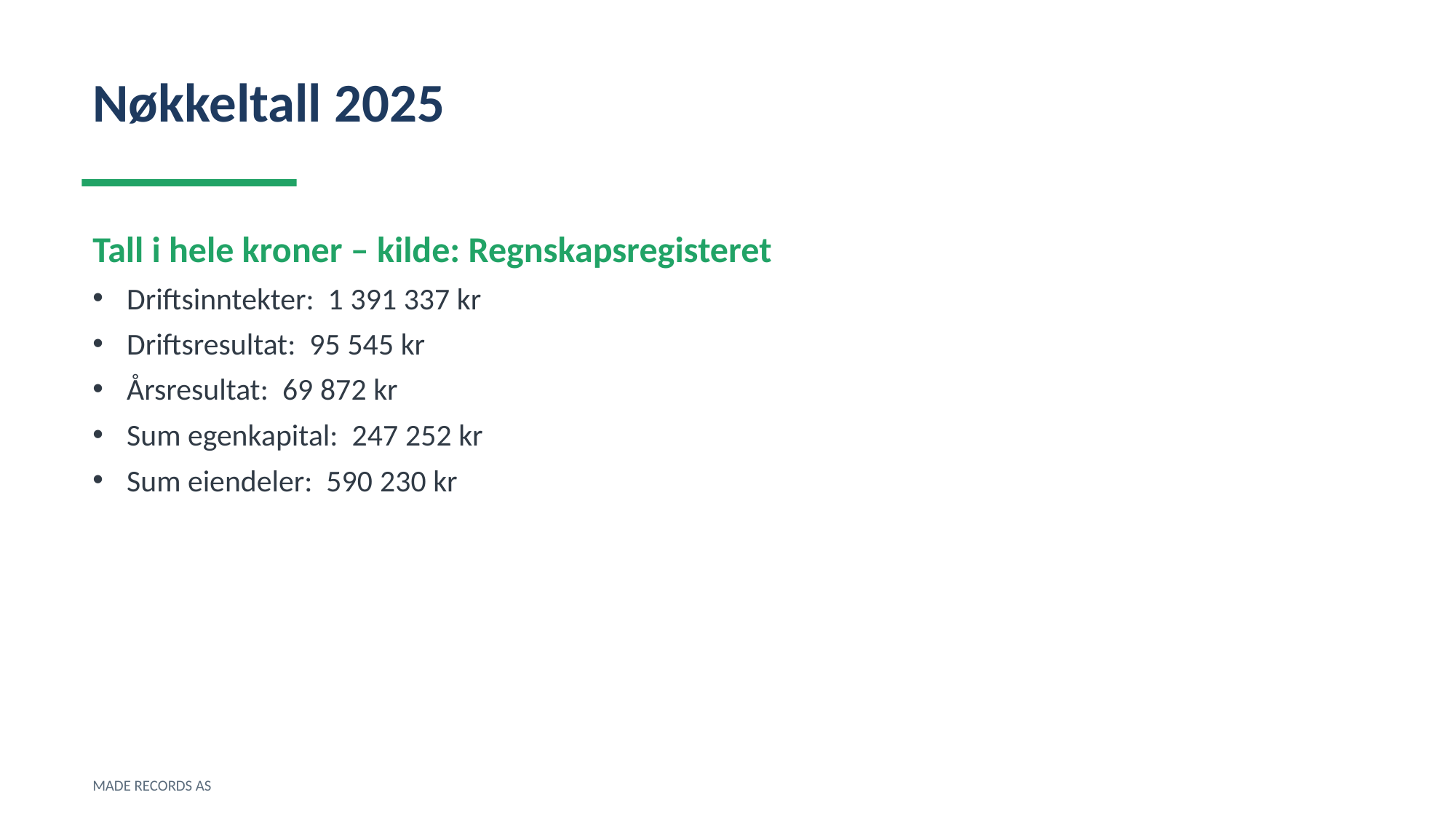

Nøkkeltall 2025

Tall i hele kroner – kilde: Regnskapsregisteret
Driftsinntekter:  1 391 337 kr
Driftsresultat:  95 545 kr
Årsresultat:  69 872 kr
Sum egenkapital:  247 252 kr
Sum eiendeler:  590 230 kr
MADE RECORDS AS